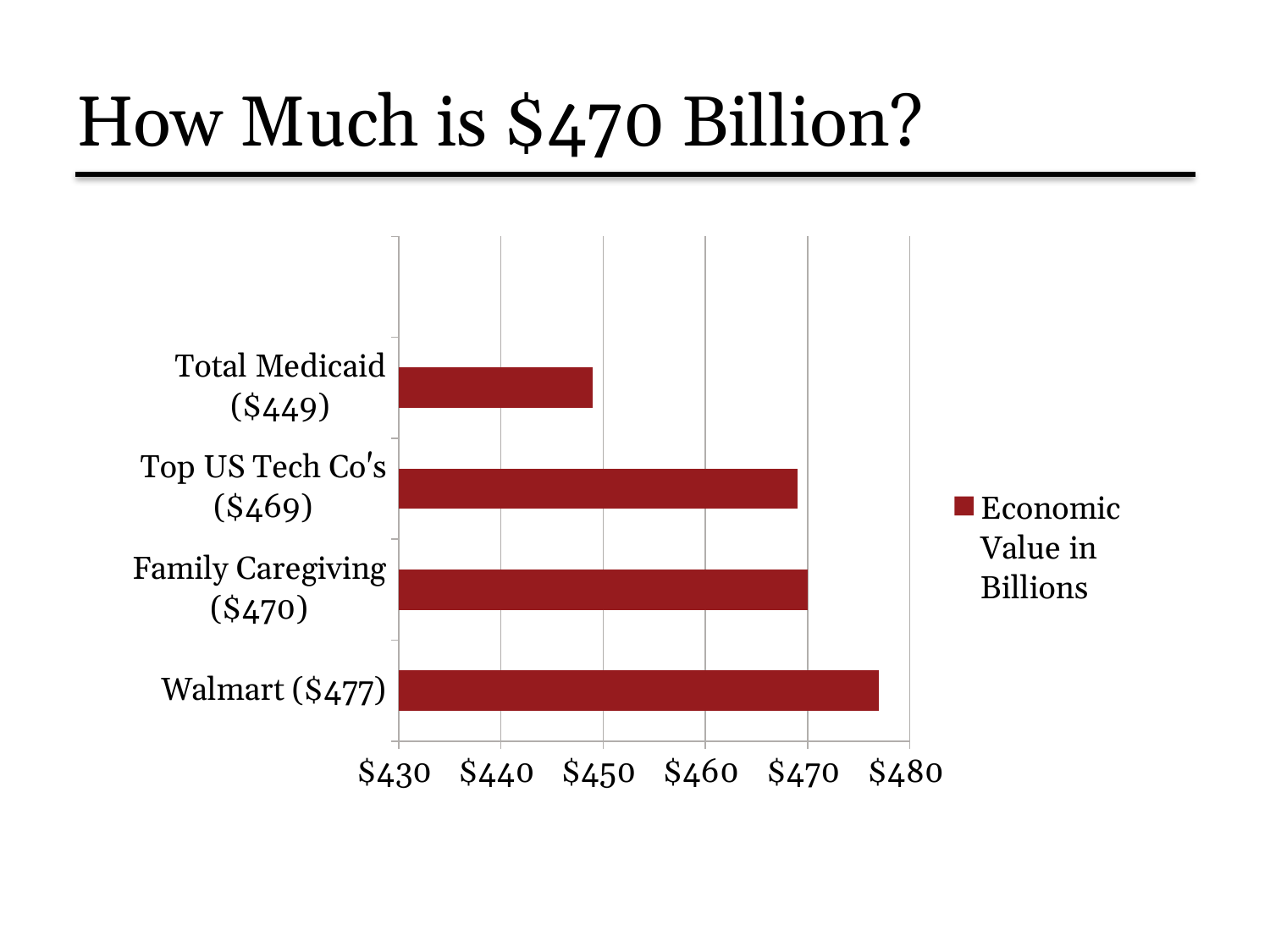

# How Much is $470 Billion?

### Chart

| Category | Economic Value in Billions |
|---|---|
| Walmart ($477) | 477.0 |
| Family Caregiving ($470) | 470.0 |
| Top US Tech Co's ($469) | 469.0 |
| Total Medicaid ($449) | 449.0 |